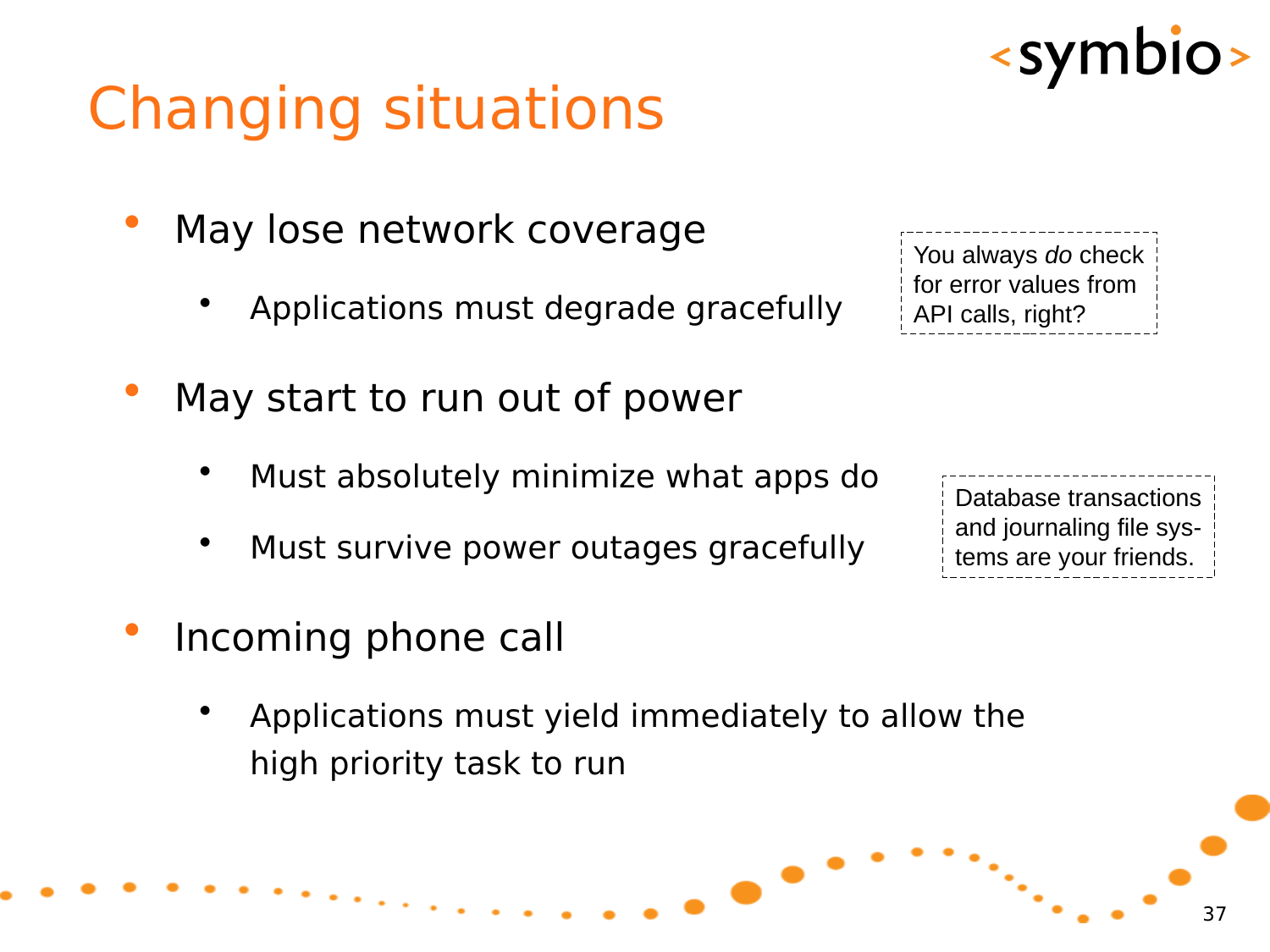

# Changing situations
May lose network coverage
Applications must degrade gracefully
May start to run out of power
Must absolutely minimize what apps do
Must survive power outages gracefully
Incoming phone call
Applications must yield immediately to allow the high priority task to run
You always do check
for error values from
API calls, right?
Database transactions
and journaling file sys-
tems are your friends.
37